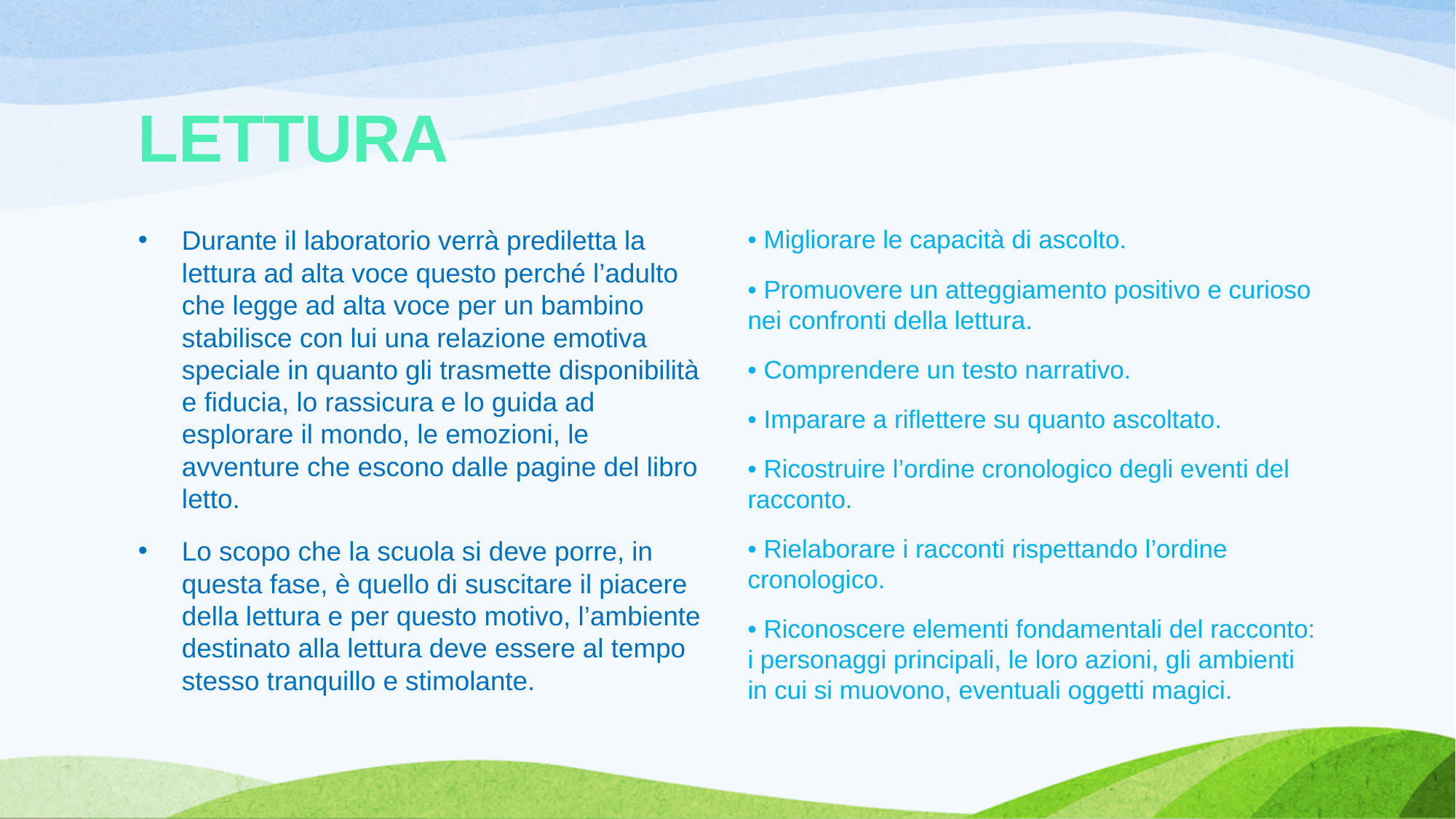

# LETTURA
Durante il laboratorio verrà prediletta la lettura ad alta voce questo perché l’adulto che legge ad alta voce per un bambino stabilisce con lui una relazione emotiva speciale in quanto gli trasmette disponibilità e fiducia, lo rassicura e lo guida ad esplorare il mondo, le emozioni, le avventure che escono dalle pagine del libro letto.
Lo scopo che la scuola si deve porre, in questa fase, è quello di suscitare il piacere della lettura e per questo motivo, l’ambiente destinato alla lettura deve essere al tempo stesso tranquillo e stimolante.
• Migliorare le capacità di ascolto.
• Promuovere un atteggiamento positivo e curioso nei confronti della lettura.
• Comprendere un testo narrativo.
• Imparare a riflettere su quanto ascoltato.
• Ricostruire l’ordine cronologico degli eventi del racconto.
• Rielaborare i racconti rispettando l’ordine cronologico.
• Riconoscere elementi fondamentali del racconto: i personaggi principali, le loro azioni, gli ambienti in cui si muovono, eventuali oggetti magici.